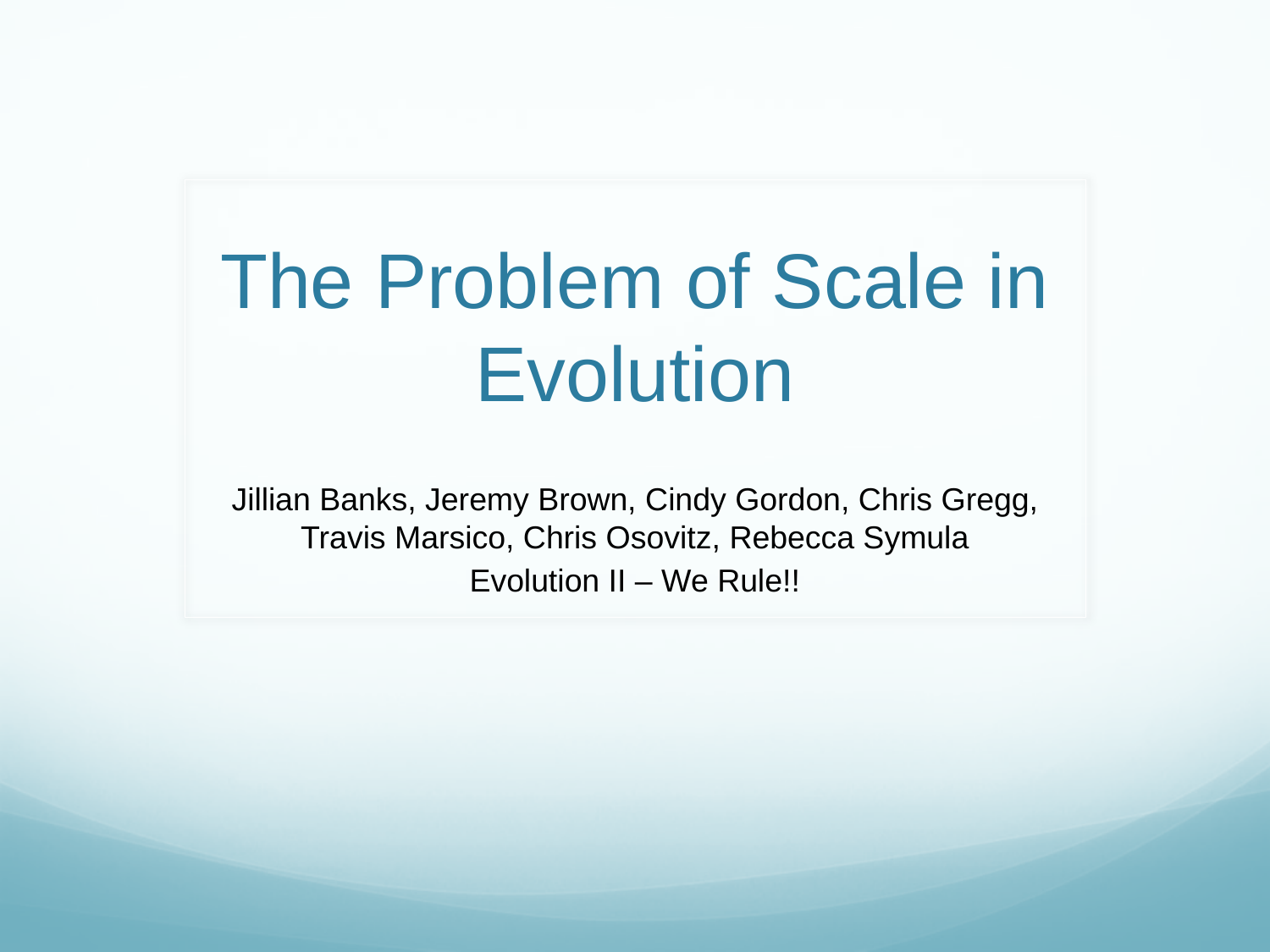

# The Problem of Scale in Evolution
Jillian Banks, Jeremy Brown, Cindy Gordon, Chris Gregg, Travis Marsico, Chris Osovitz, Rebecca Symula
Evolution II – We Rule!!